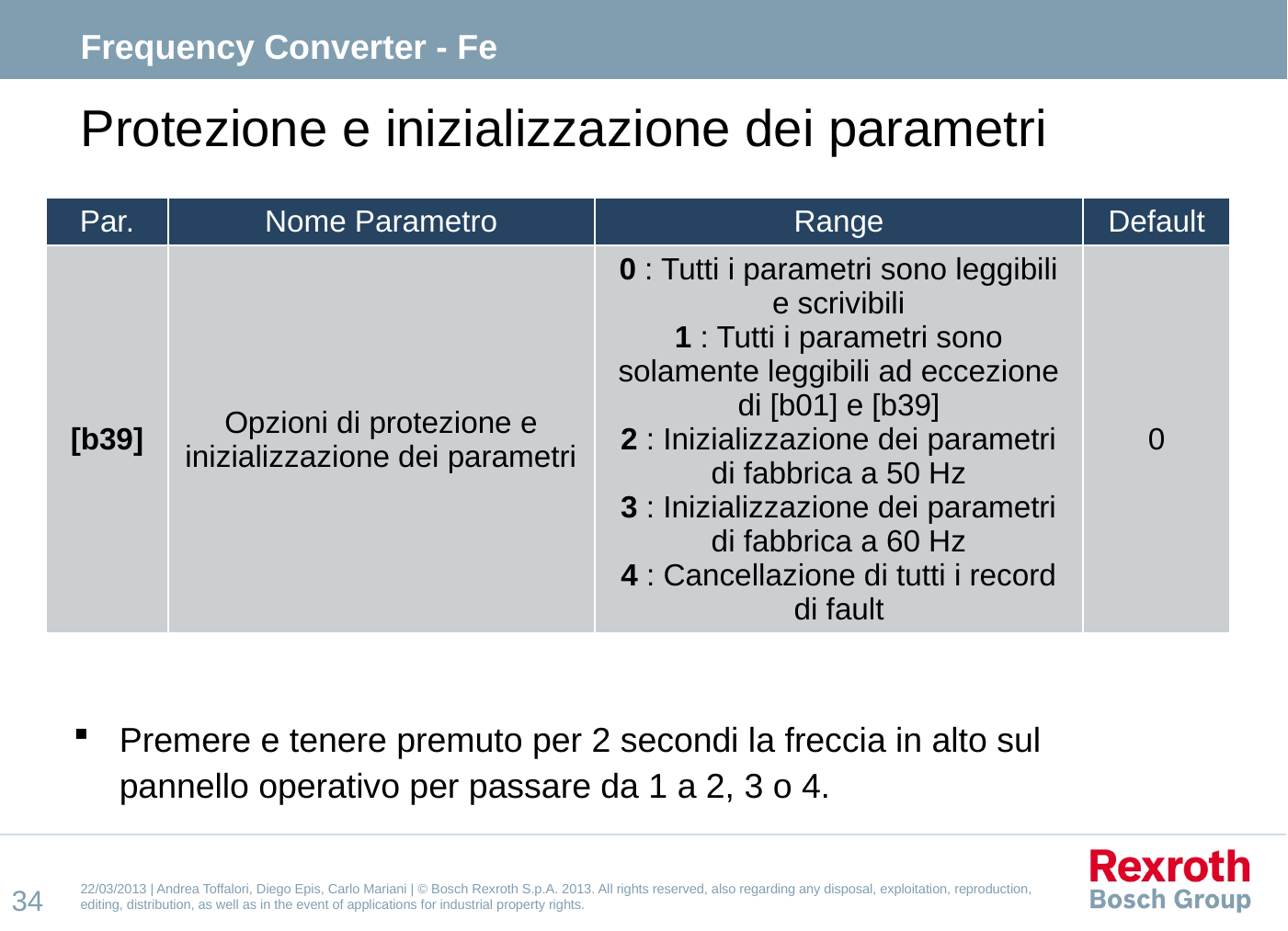

Frequency Converter - Fe
# Protezione e inizializzazione dei parametri
| Par. | Nome Parametro | Range | Default |
| --- | --- | --- | --- |
| [b39] | Opzioni di protezione e inizializzazione dei parametri | 0 : Tutti i parametri sono leggibili e scrivibili 1 : Tutti i parametri sono solamente leggibili ad eccezione di [b01] e [b39] 2 : Inizializzazione dei parametri di fabbrica a 50 Hz 3 : Inizializzazione dei parametri di fabbrica a 60 Hz 4 : Cancellazione di tutti i record di fault | 0 |
Premere e tenere premuto per 2 secondi la freccia in alto sul pannello operativo per passare da 1 a 2, 3 o 4.
22/03/2013 | Andrea Toffalori, Diego Epis, Carlo Mariani | © Bosch Rexroth S.p.A. 2013. All rights reserved, also regarding any disposal, exploitation, reproduction, editing, distribution, as well as in the event of applications for industrial property rights.
34